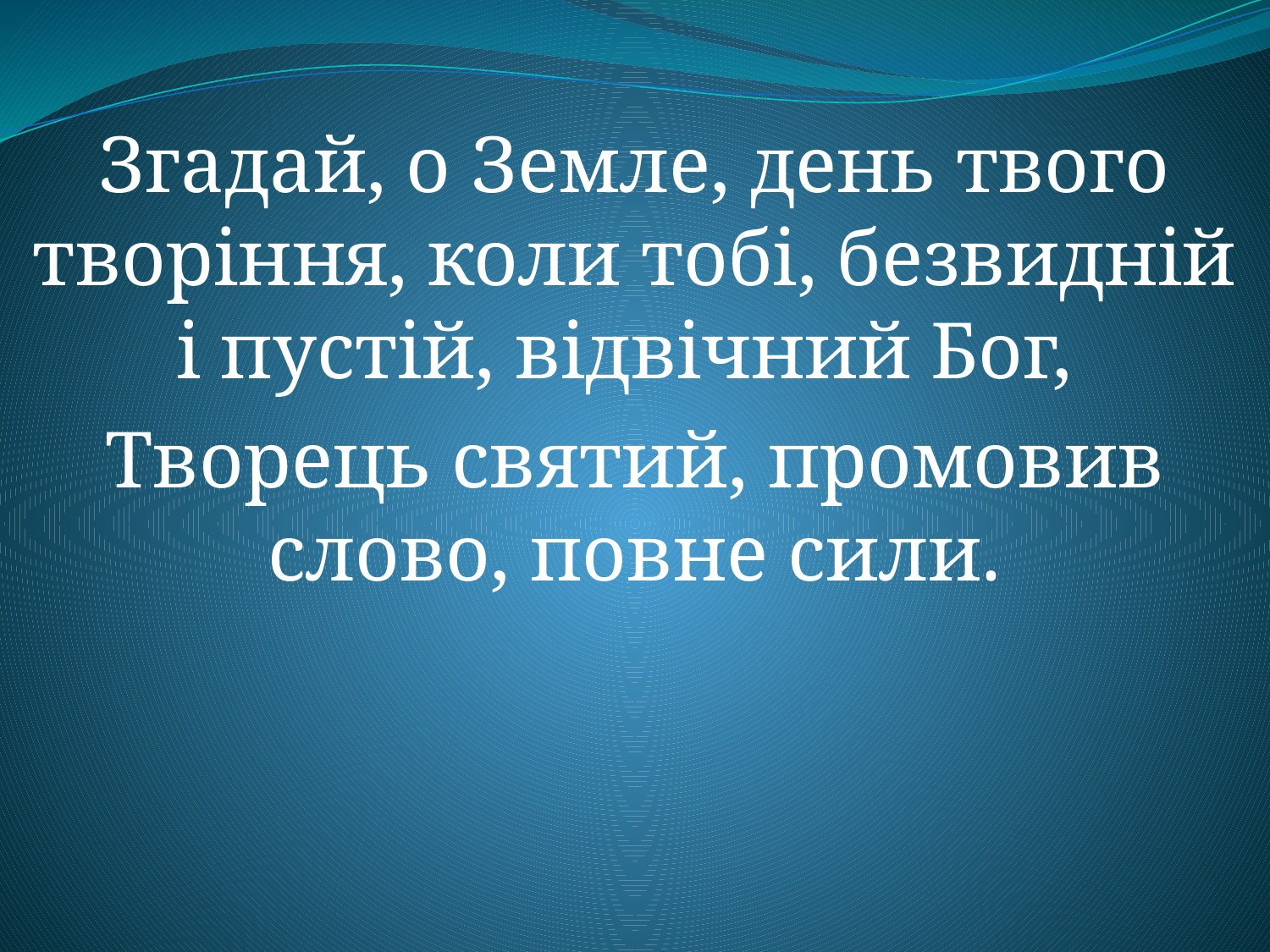

Згадай, о Земле, день твого творіння, коли тобі, безвидній і пустій, відвічний Бог,
Творець святий, промовив слово, повне сили.